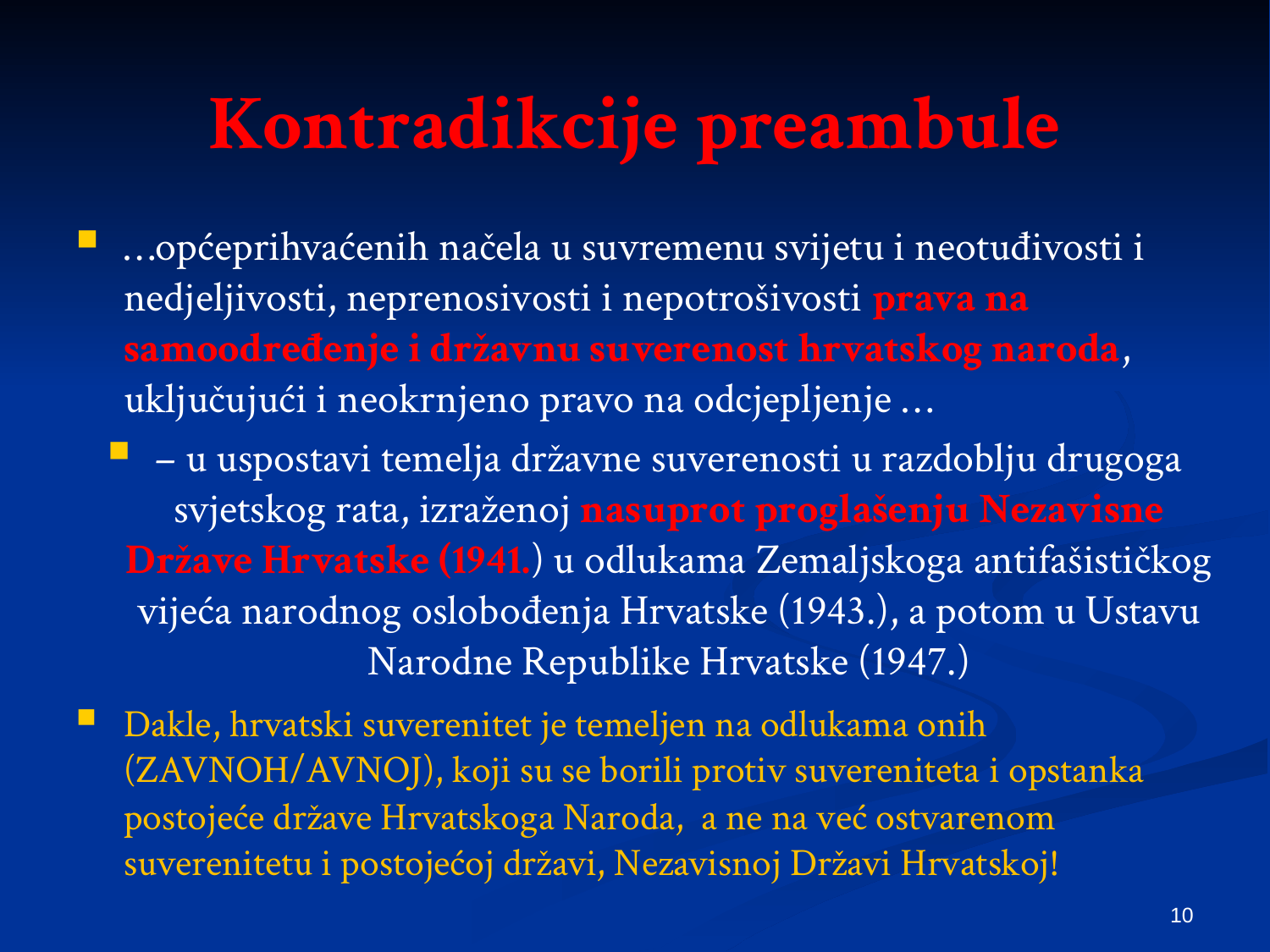

# Kontradikcije preambule
…općeprihvaćenih načela u suvremenu svijetu i neotuđivosti i nedjeljivosti, neprenosivosti i nepotrošivosti prava na samoodređenje i državnu suverenost hrvatskog naroda, uključujući i neokrnjeno pravo na odcjepljenje …
– u uspostavi temelja državne suverenosti u razdoblju drugoga svjetskog rata, izraženoj nasuprot proglašenju Nezavisne Države Hrvatske (1941.) u odlukama Zemaljskoga antifašističkog vijeća narodnog oslobođenja Hrvatske (1943.), a potom u Ustavu Narodne Republike Hrvatske (1947.)
Dakle, hrvatski suverenitet je temeljen na odlukama onih (ZAVNOH/AVNOJ), koji su se borili protiv suvereniteta i opstanka postojeće države Hrvatskoga Naroda,  a ne na već ostvarenom suverenitetu i postojećoj državi, Nezavisnoj Državi Hrvatskoj!
10